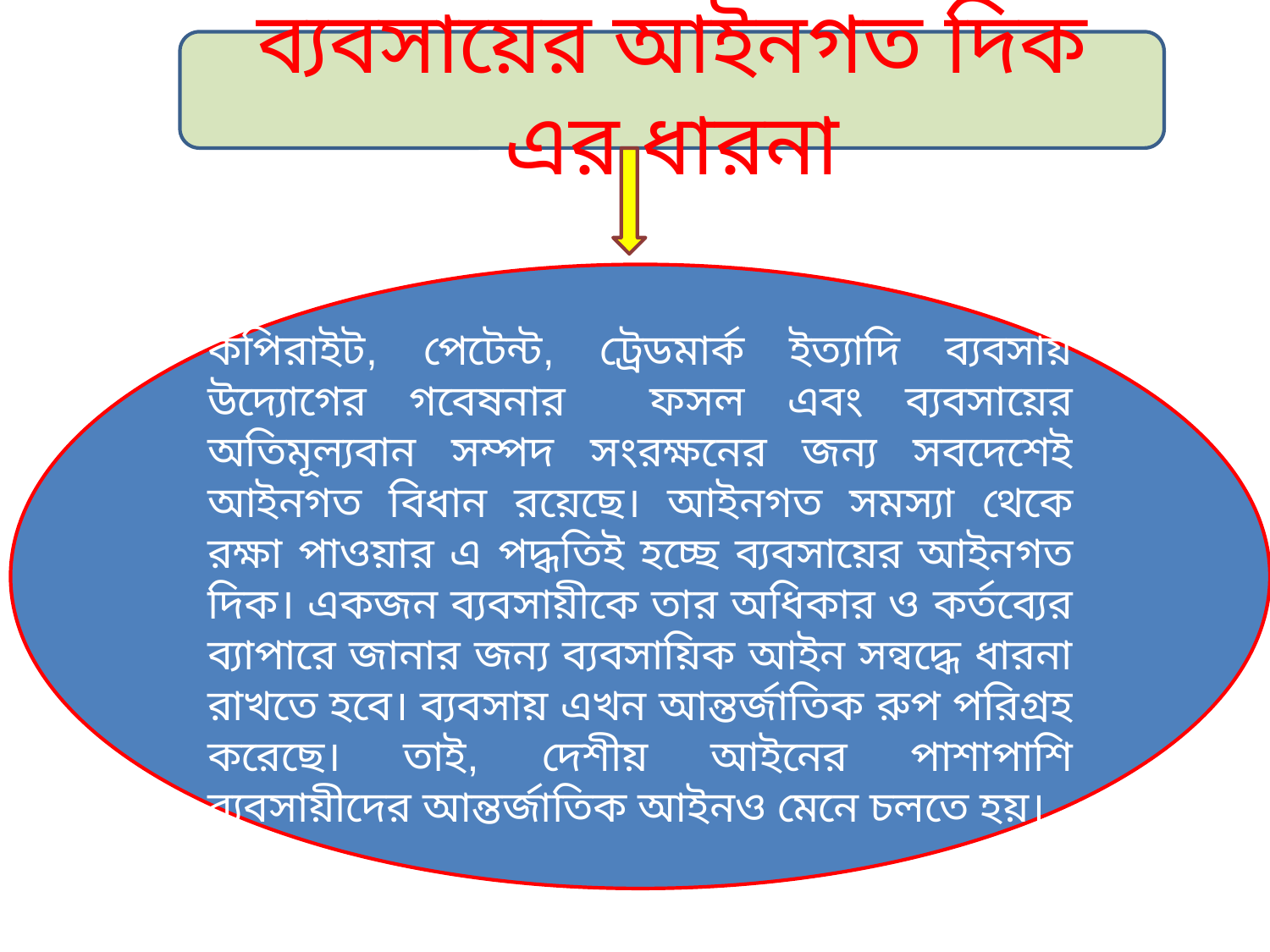

ব্যবসায়ের আইনগত দিক এর ধারনা

কপিরাইট, পেটেন্ট, ট্রেডমার্ক ইত্যাদি ব্যবসায় উদ্যোগের গবেষনার  ফসল এবং ব্যবসায়ের অতিমূল্যবান সম্পদ সংরক্ষনের জন্য সবদেশেই আইনগত বিধান রয়েছে। আইনগত সমস্যা থেকে রক্ষা পাওয়ার এ পদ্ধতিই হচ্ছে ব্যবসায়ের আইনগত দিক। একজন ব্যবসায়ীকে তার অধিকার ও কর্তব্যের ব্যাপারে জানার জন্য ব্যবসায়িক আইন সন্বদ্ধে ধারনা রাখতে হবে। ব্যবসায় এখন আন্তর্জাতিক রুপ পরিগ্রহ করেছে। তাই, দেশীয় আইনের পাশাপাশি ব্যবসায়ীদের আন্তর্জাতিক আইনও মেনে চলতে হয়।